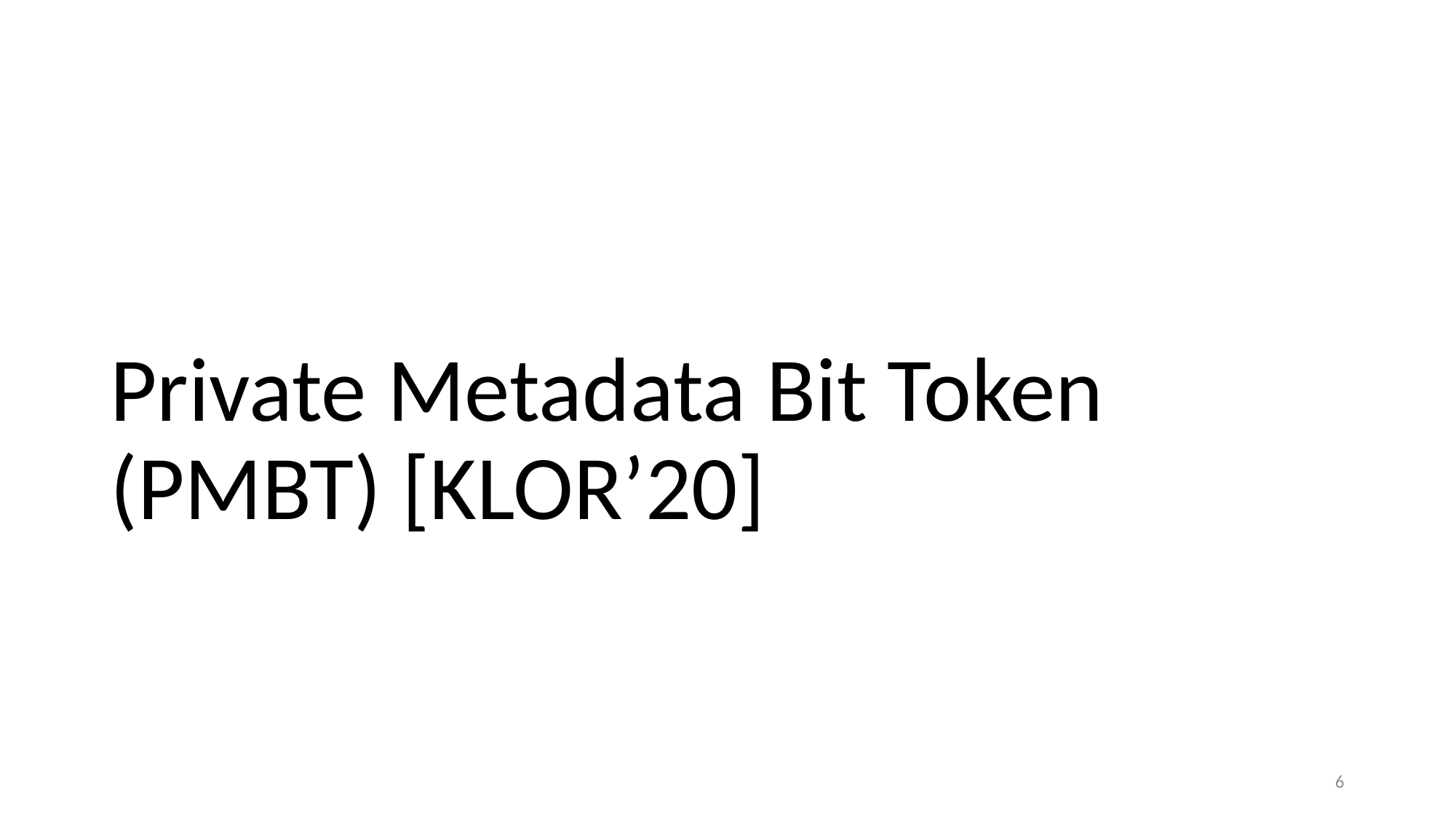

# Private Metadata Bit Token (PMBT) [KLOR’20]
6